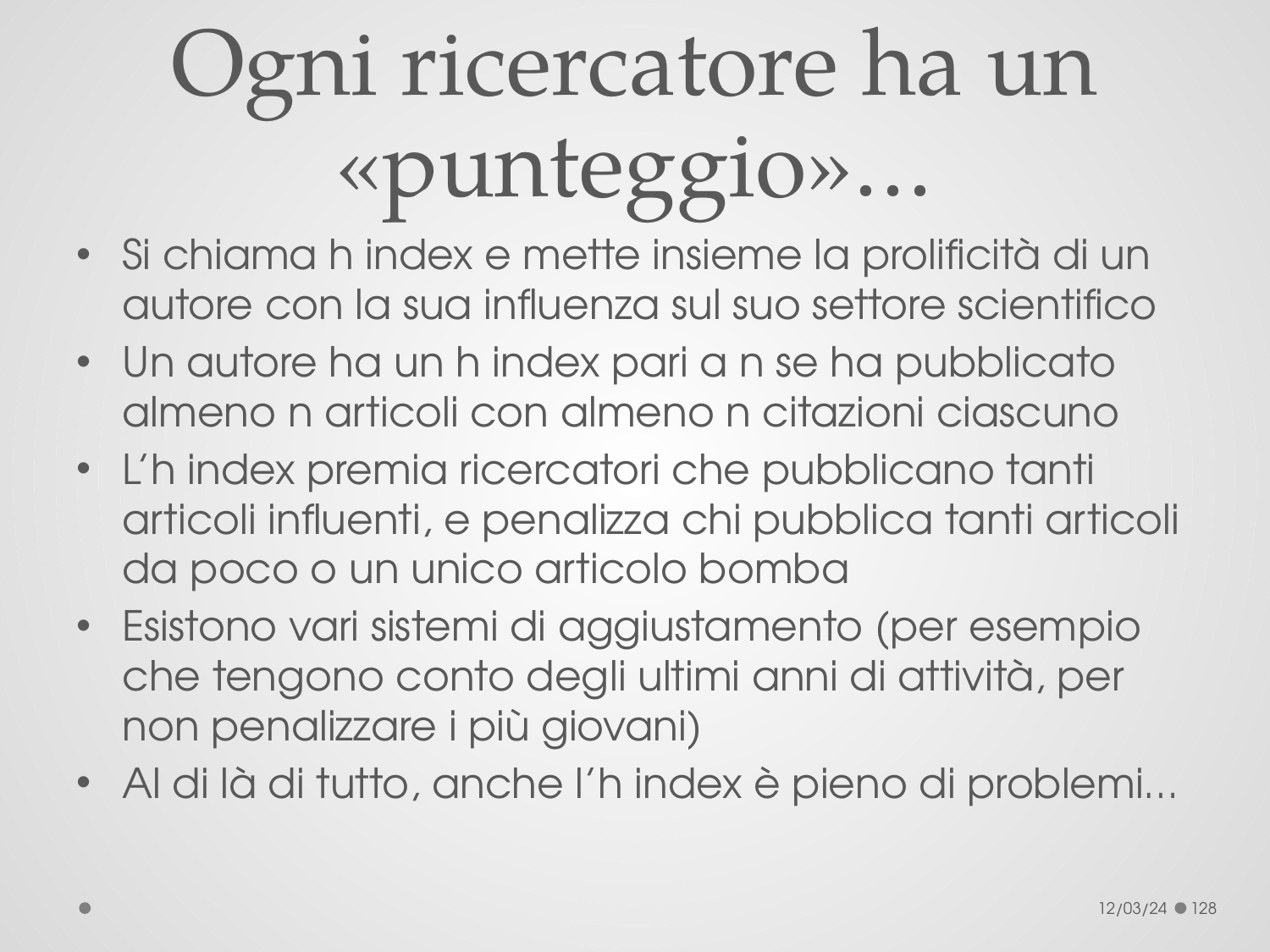

# Ogni ricercatore ha un «punteggio»…
Si chiama h index e mette insieme la prolificità di un autore con la sua influenza sul suo settore scientifico
Un autore ha un h index pari a n se ha pubblicato almeno n articoli con almeno n citazioni ciascuno
L’h index premia ricercatori che pubblicano tanti articoli influenti, e penalizza chi pubblica tanti articoli da poco o un unico articolo bomba
Esistono vari sistemi di aggiustamento (per esempio che tengono conto degli ultimi anni di attività, per non penalizzare i più giovani)
Al di là di tutto, anche l’h index è pieno di problemi…

12/03/24
128